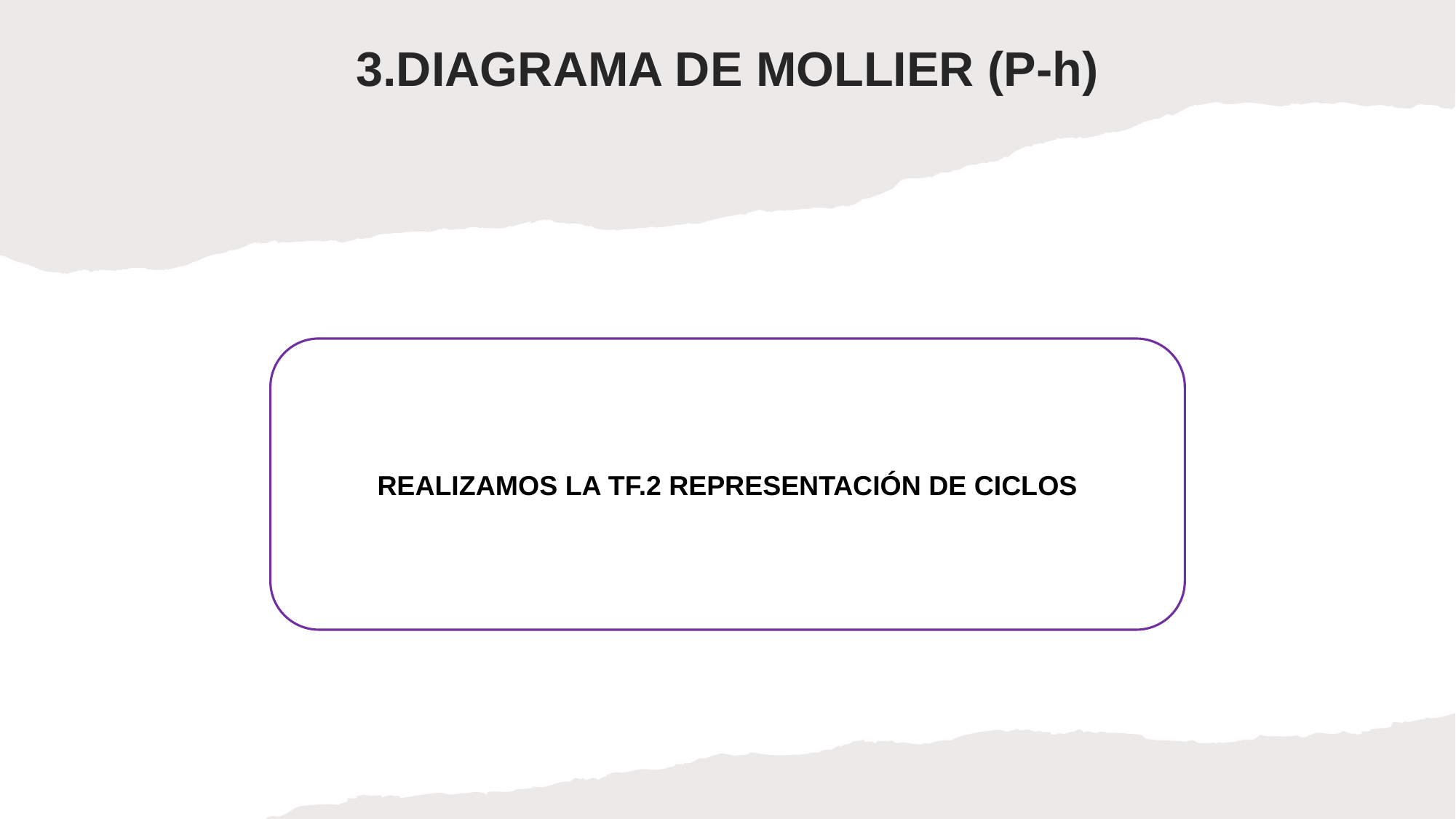

3.DIAGRAMA DE MOLLIER (P-h)
REALIZAMOS LA TF.2 REPRESENTACIÓN DE CICLOS